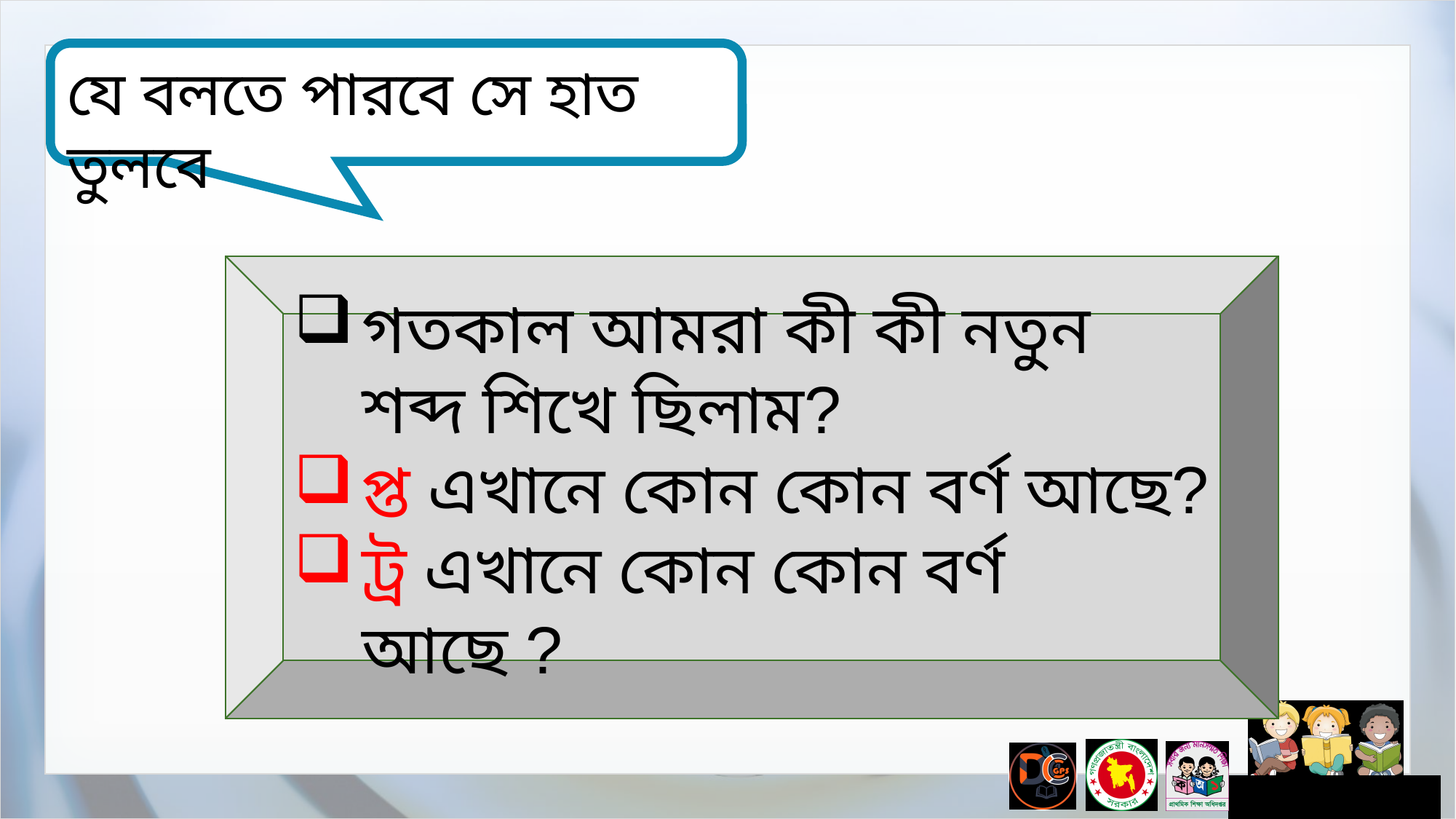

যে বলতে পারবে সে হাত তুলবে
গতকাল আমরা কী কী নতুন শব্দ শিখে ছিলাম?
প্ত এখানে কোন কোন বর্ণ আছে?
ট্র এখানে কোন কোন বর্ণ আছে ?